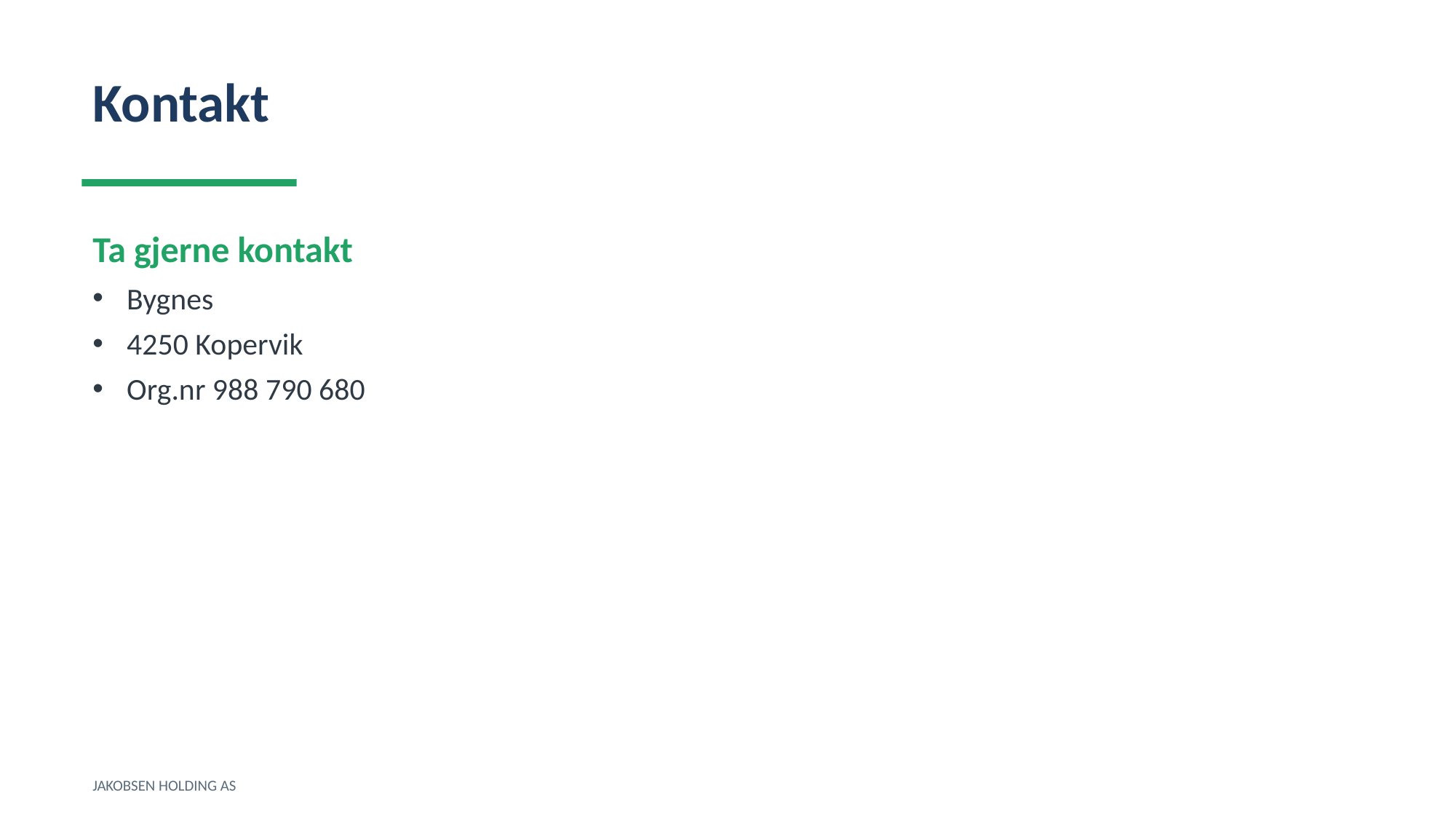

Kontakt

Ta gjerne kontakt
Bygnes
4250 Kopervik
Org.nr 988 790 680
JAKOBSEN HOLDING AS